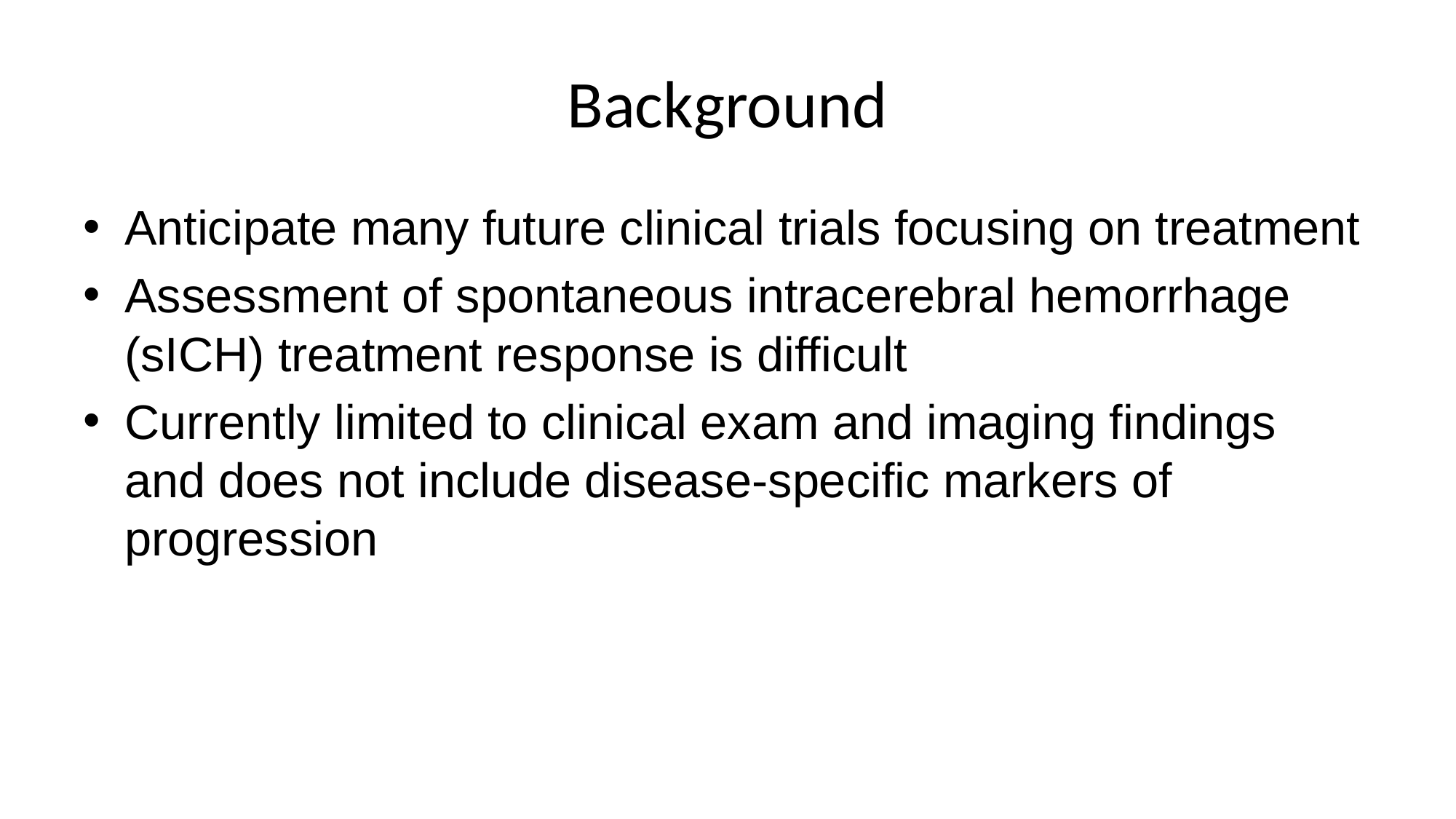

# Background
Anticipate many future clinical trials focusing on treatment
Assessment of spontaneous intracerebral hemorrhage (sICH) treatment response is difficult
Currently limited to clinical exam and imaging findings and does not include disease-specific markers of progression